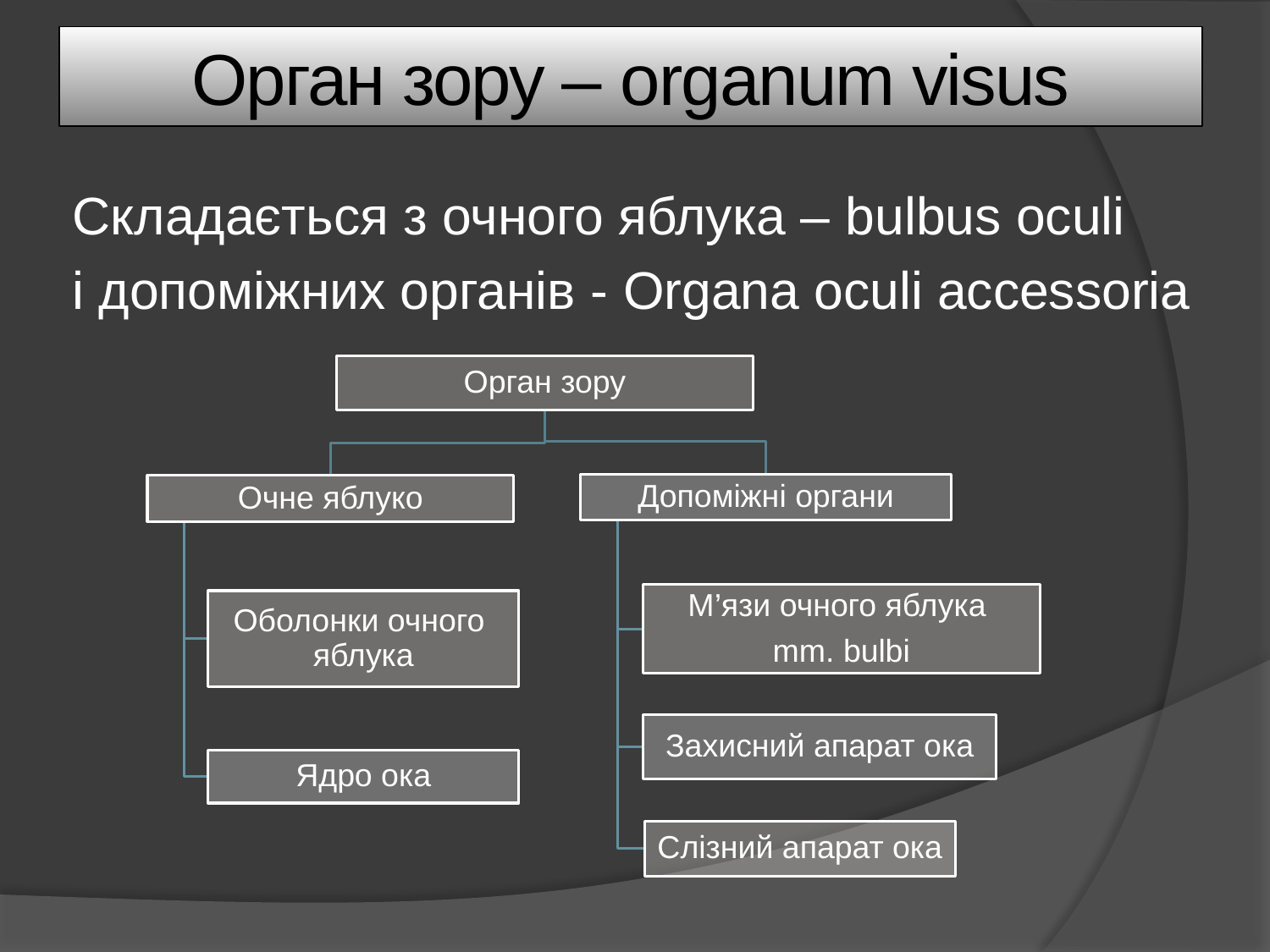

Орган зору – organum visus
Складається з очного яблука – bulbus oculi
і допоміжних органів - Organa oculi accessoria

Орган зору
Очне яблуко
Оболонки очного  яблука
Ядро ока
Допоміжні органи
М’язи очного яблука
mm. bulbi
Захисний апарат ока
Слізний апарат ока